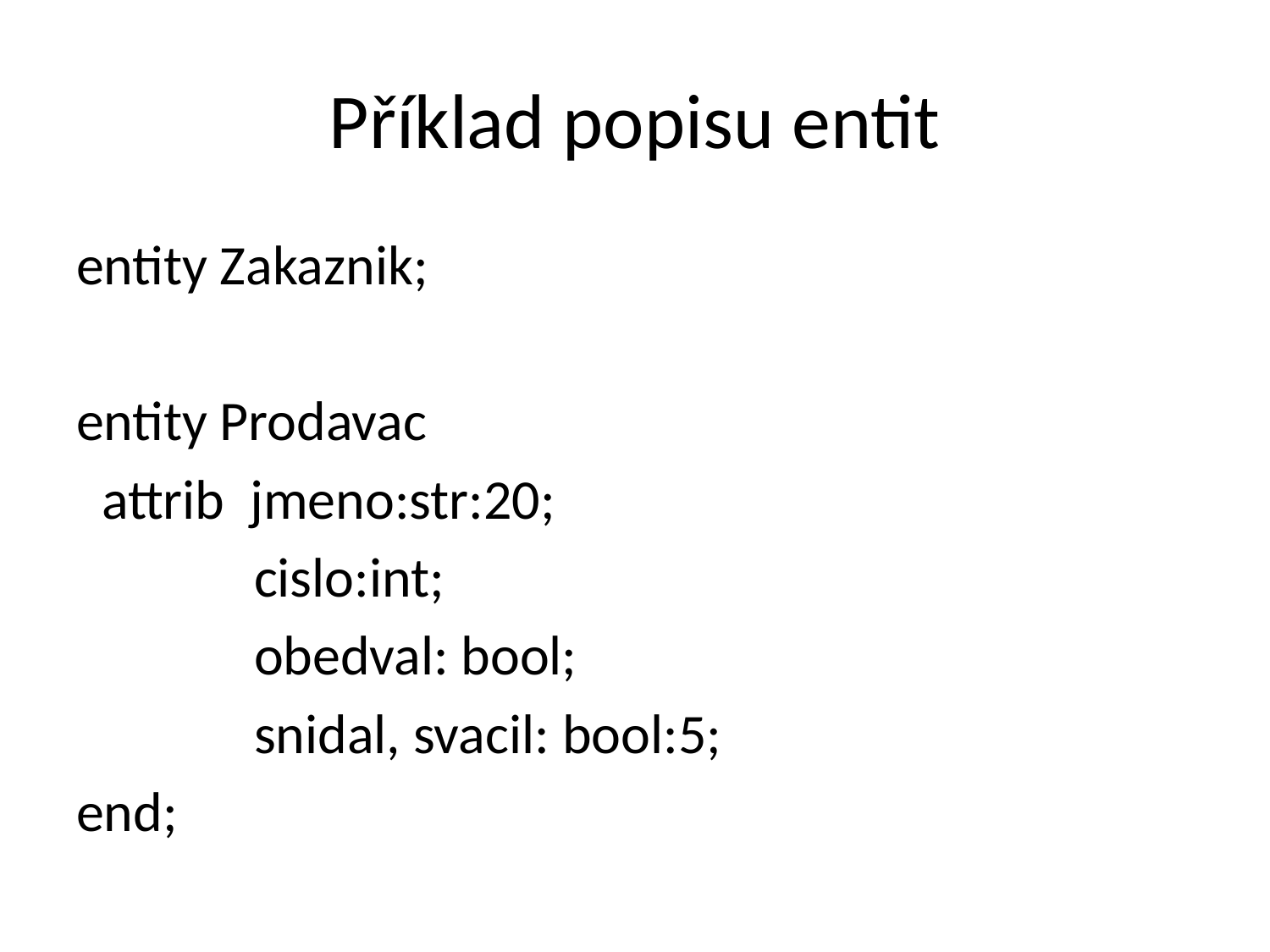

# Příklad popisu entit
entity Zakaznik;

entity Prodavac
  attrib  jmeno:str:20;
              cislo:int;
              obedval: bool;
              snidal, svacil: bool:5;
end;